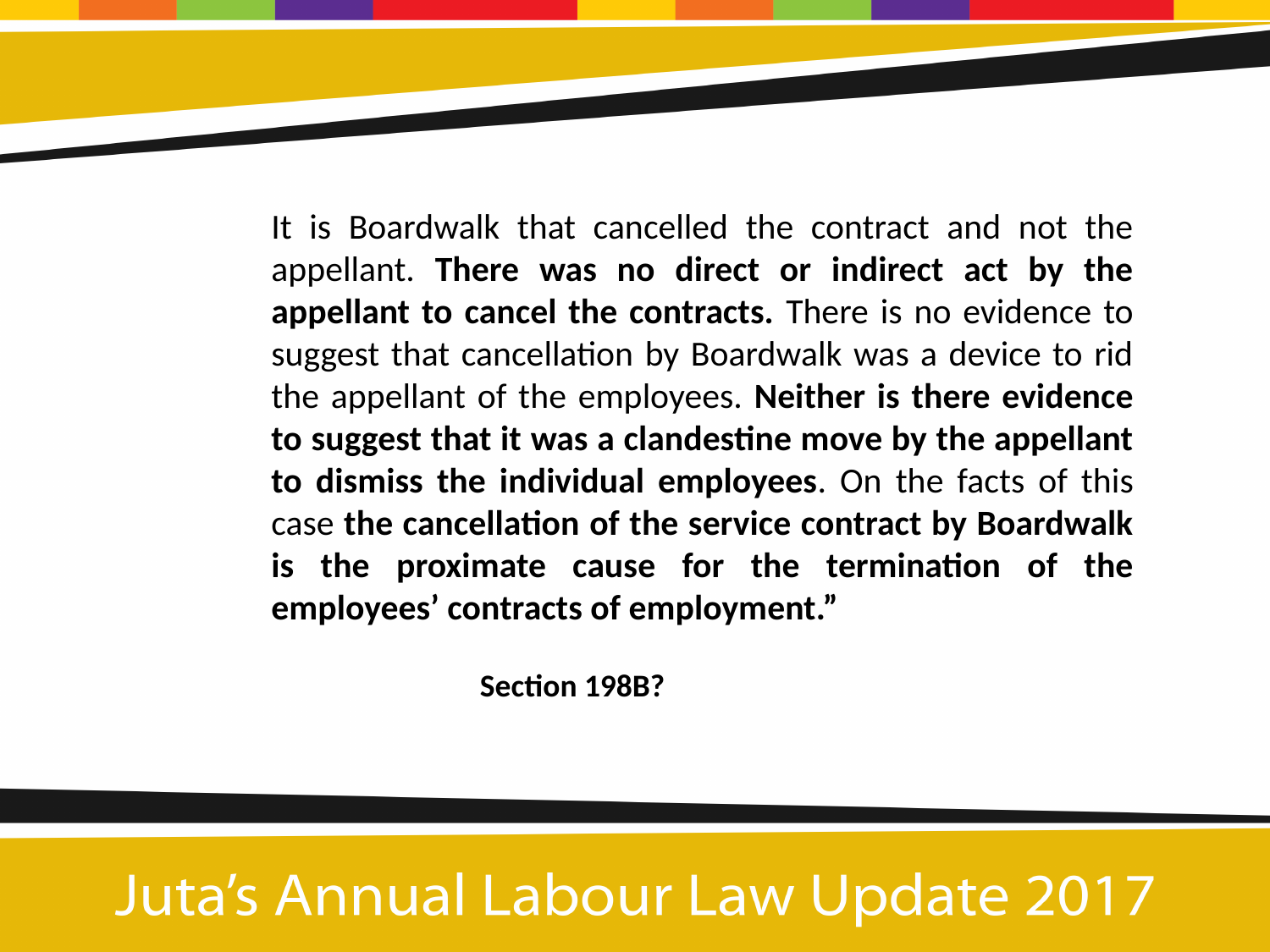

It is Boardwalk that cancelled the contract and not the appellant. There was no direct or indirect act by the appellant to cancel the contracts. There is no evidence to suggest that cancellation by Boardwalk was a device to rid the appellant of the employees. Neither is there evidence to suggest that it was a clandestine move by the appellant to dismiss the individual employees. On the facts of this case the cancellation of the service contract by Boardwalk is the proximate cause for the termination of the employees’ contracts of employment.”

                             Section 198B?